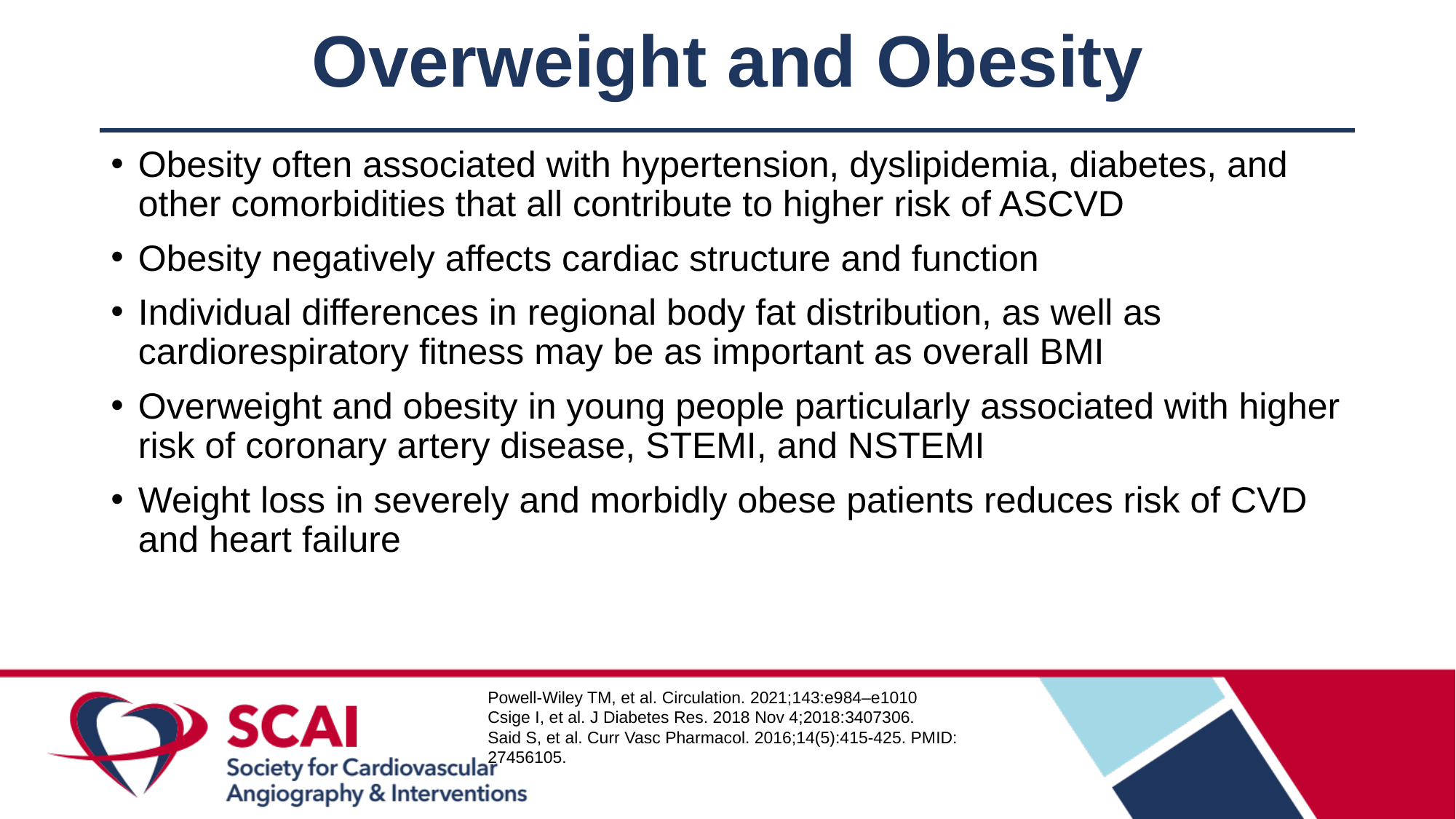

# Overweight and Obesity
Obesity often associated with hypertension, dyslipidemia, diabetes, and other comorbidities that all contribute to higher risk of ASCVD
Obesity negatively affects cardiac structure and function
Individual differences in regional body fat distribution, as well as cardiorespiratory fitness may be as important as overall BMI
Overweight and obesity in young people particularly associated with higher risk of coronary artery disease, STEMI, and NSTEMI
Weight loss in severely and morbidly obese patients reduces risk of CVD and heart failure
Powell-Wiley TM, et al. Circulation. 2021;143:e984–e1010
Csige I, et al. J Diabetes Res. 2018 Nov 4;2018:3407306.
Said S, et al. Curr Vasc Pharmacol. 2016;14(5):415-425. PMID: 27456105.